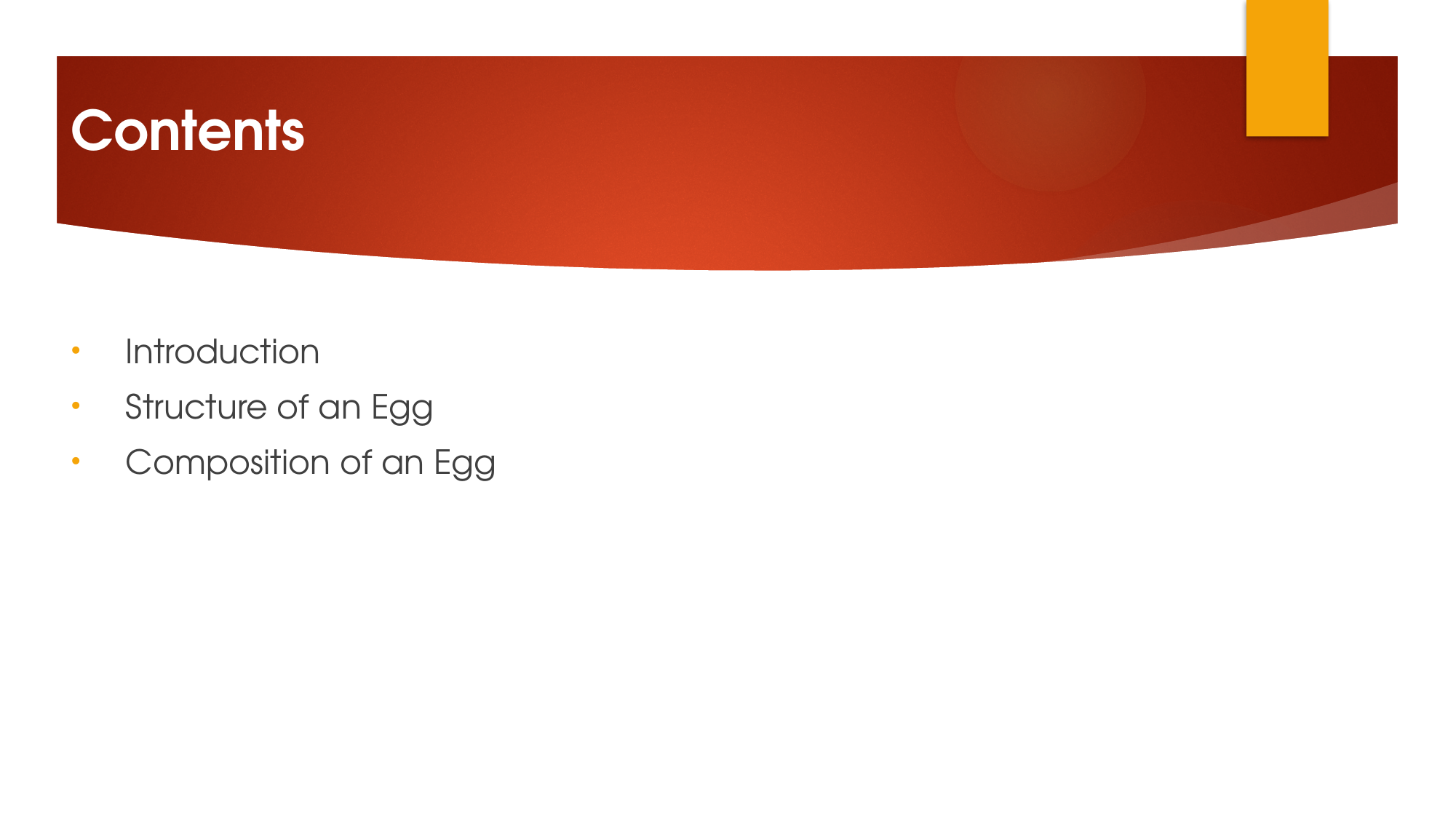

# Contents
Introduction
Structure of an Egg
Composition of an Egg